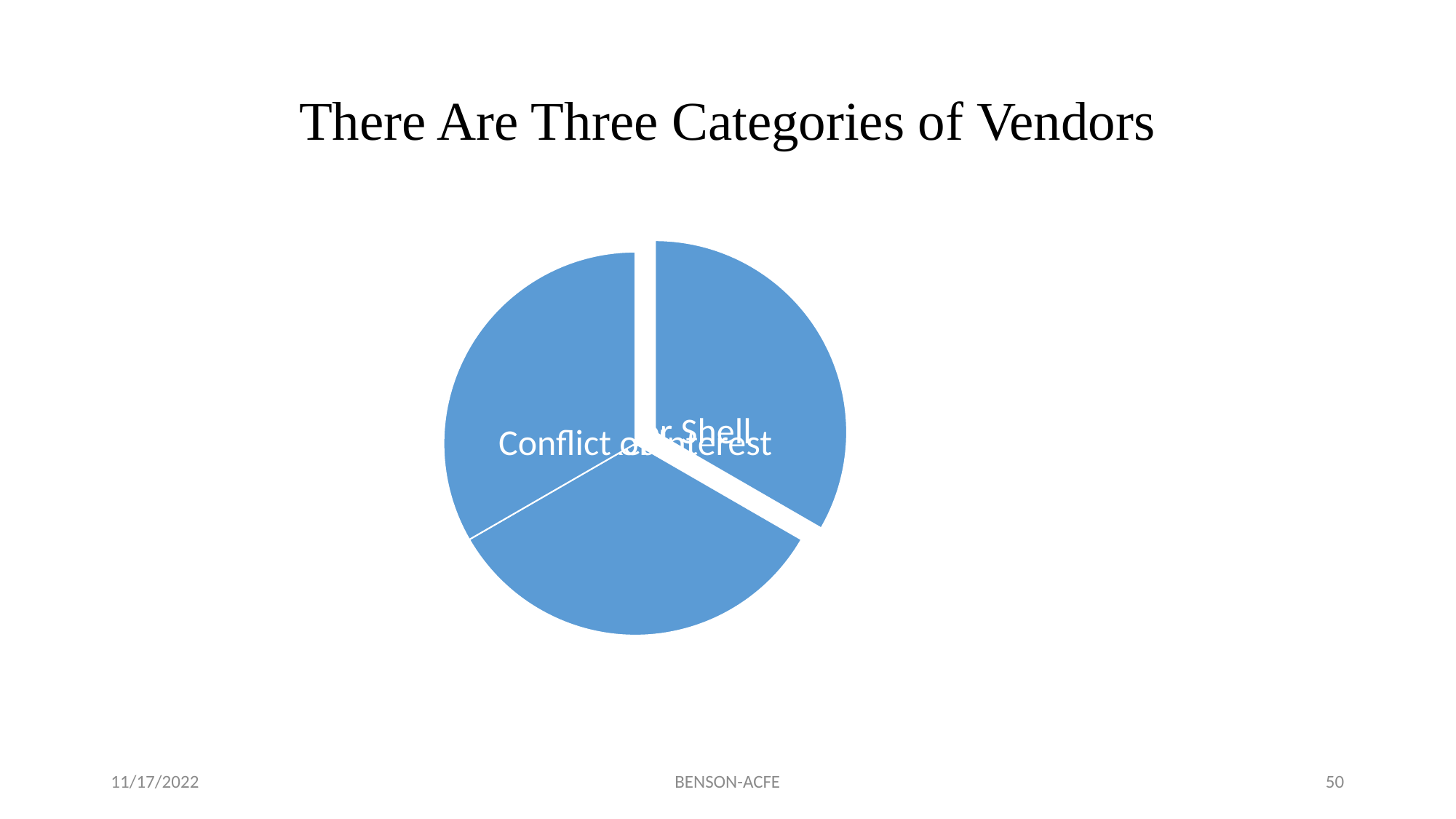

# There Are Three Categories of Vendors
False or Shell
Real
Conflict of Interest
11/17/2022
BENSON-ACFE
50